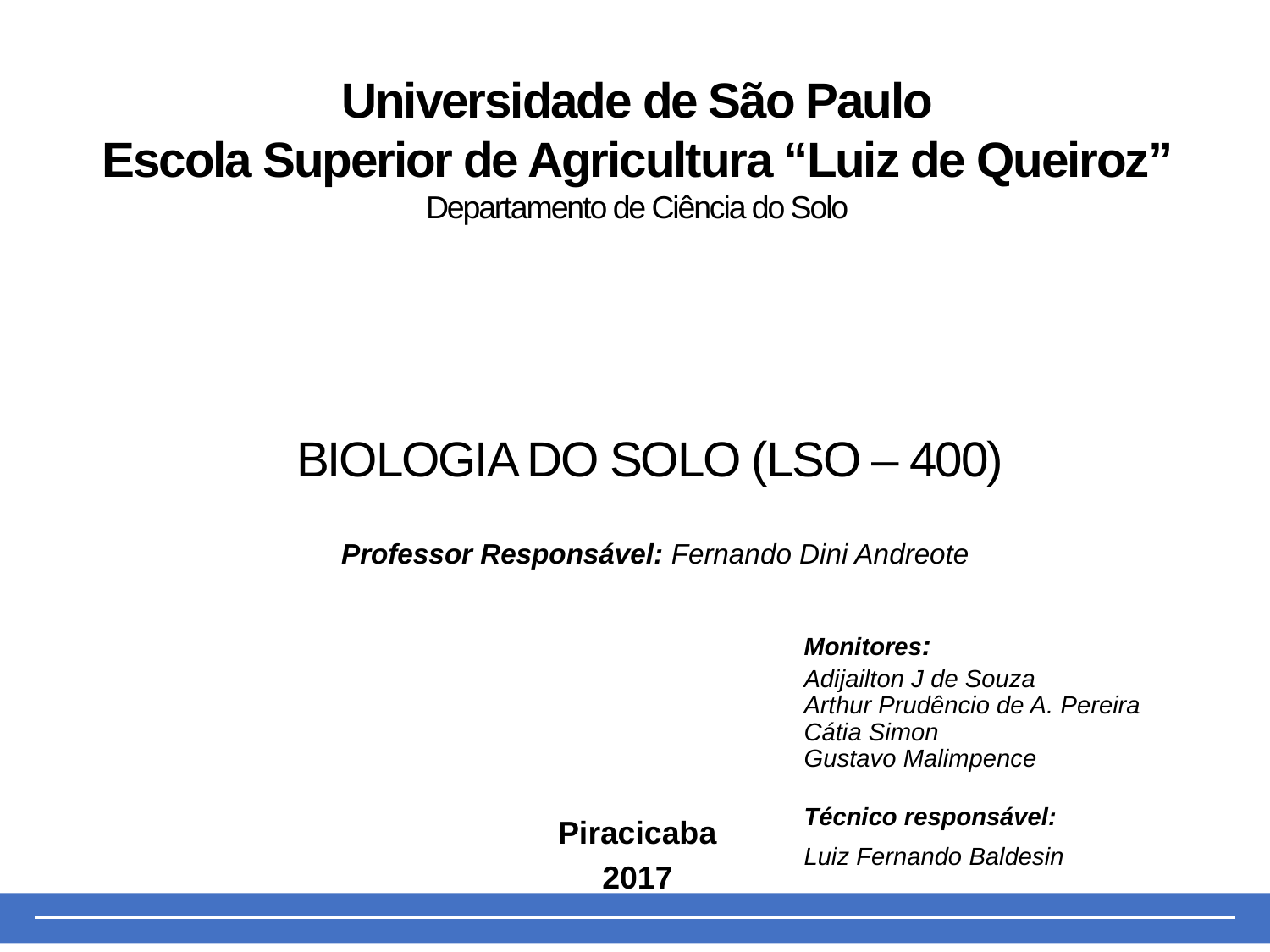

Universidade de São Paulo
Escola Superior de Agricultura “Luiz de Queiroz”
Departamento de Ciência do Solo
# BIOLOGIA DO SOLO (LSO – 400)
Professor Responsável: Fernando Dini Andreote
Monitores:
Adijailton J de Souza
Arthur Prudêncio de A. Pereira
Cátia Simon
Gustavo Malimpence
Técnico responsável:
Luiz Fernando Baldesin
Piracicaba
2017